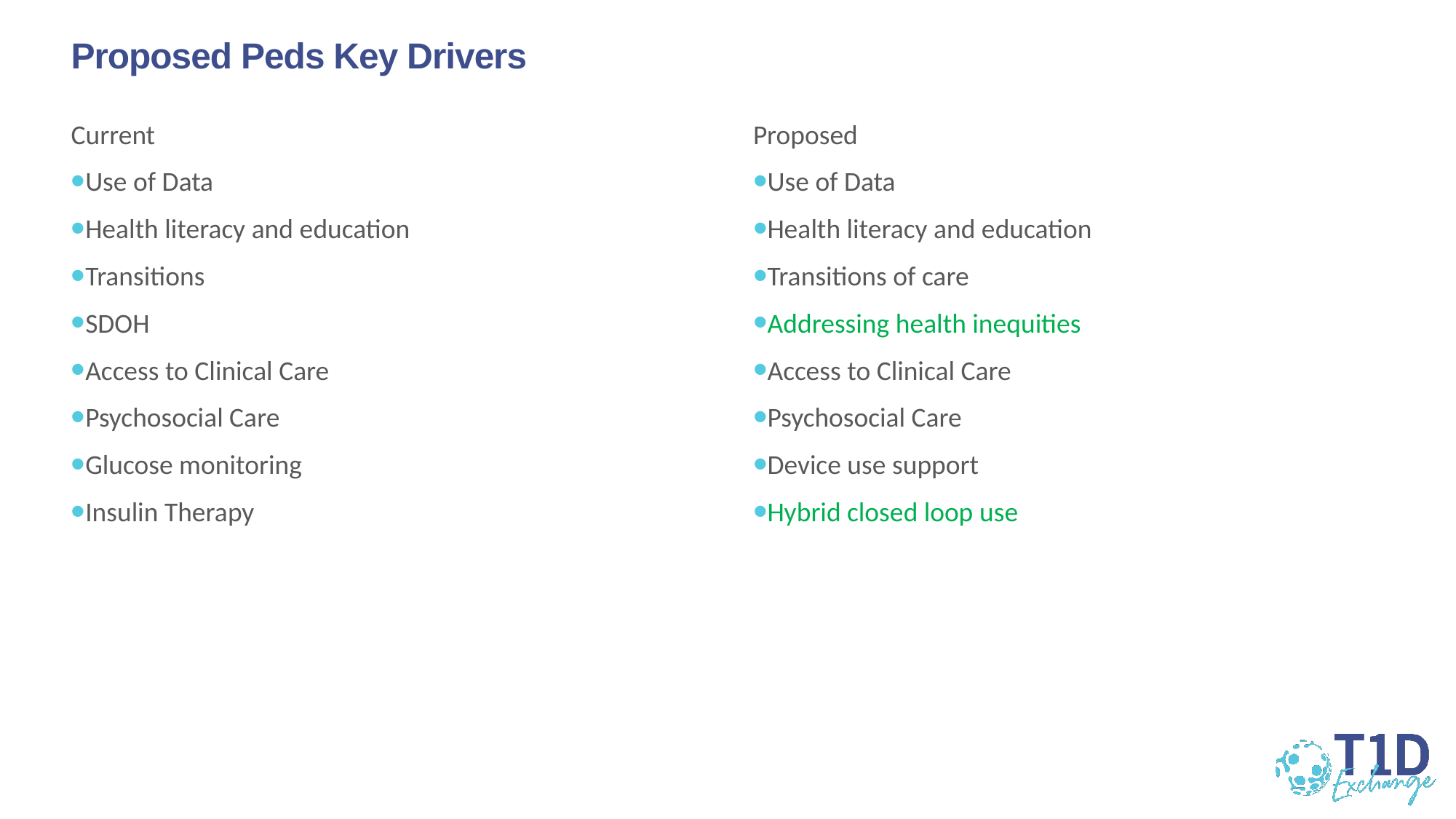

# Proposed Peds Key Drivers
Current
Use of Data
Health literacy and education
Transitions
SDOH
Access to Clinical Care
Psychosocial Care
Glucose monitoring
Insulin Therapy

Proposed
Use of Data
Health literacy and education
Transitions of care
Addressing health inequities
Access to Clinical Care
Psychosocial Care
Device use support
Hybrid closed loop use